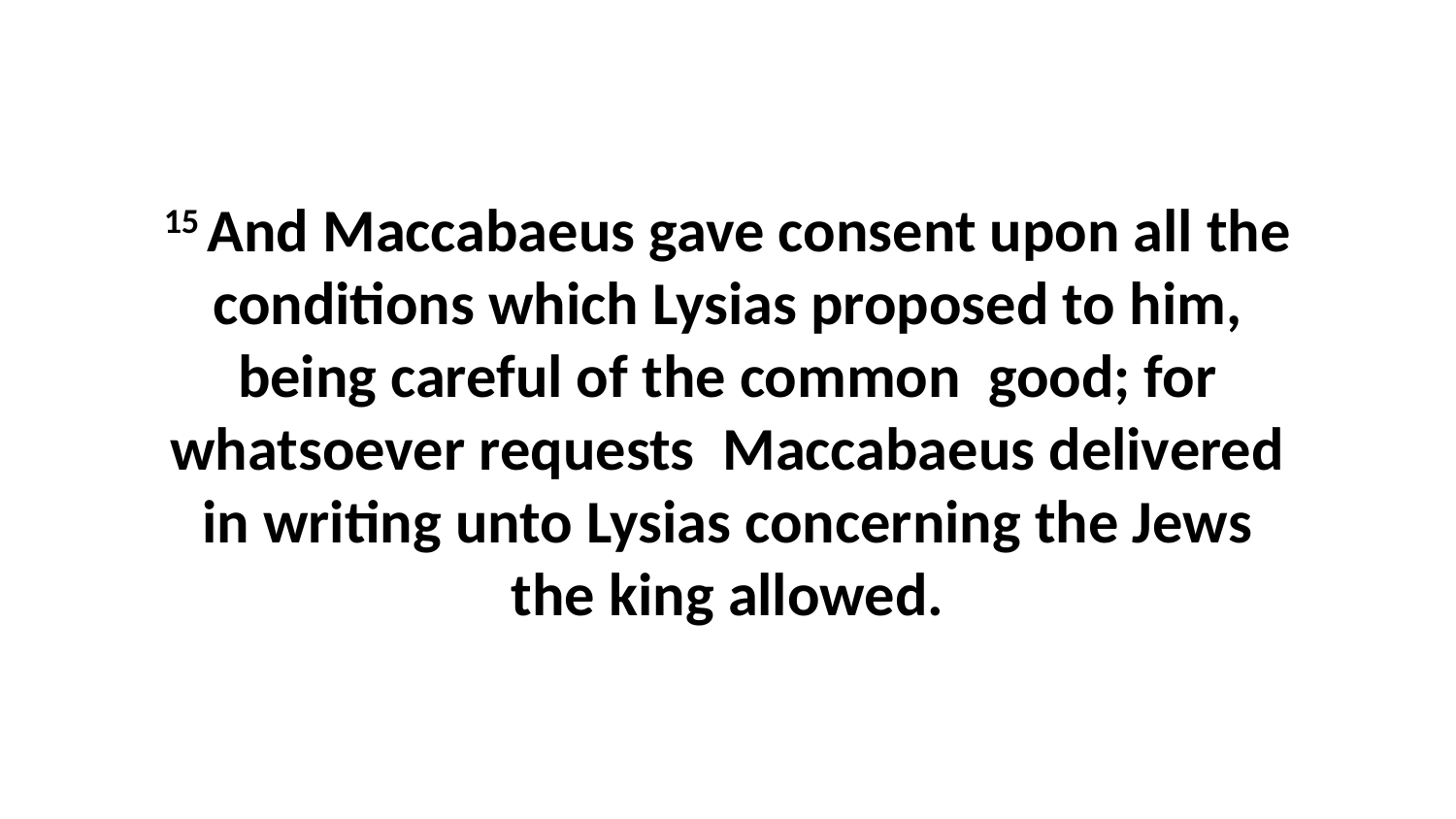

15 And Maccabaeus gave consent upon all the conditions which Lysias proposed to him, being careful of the common  good; for whatsoever requests  Maccabaeus delivered in writing unto Lysias concerning the Jews the king allowed.